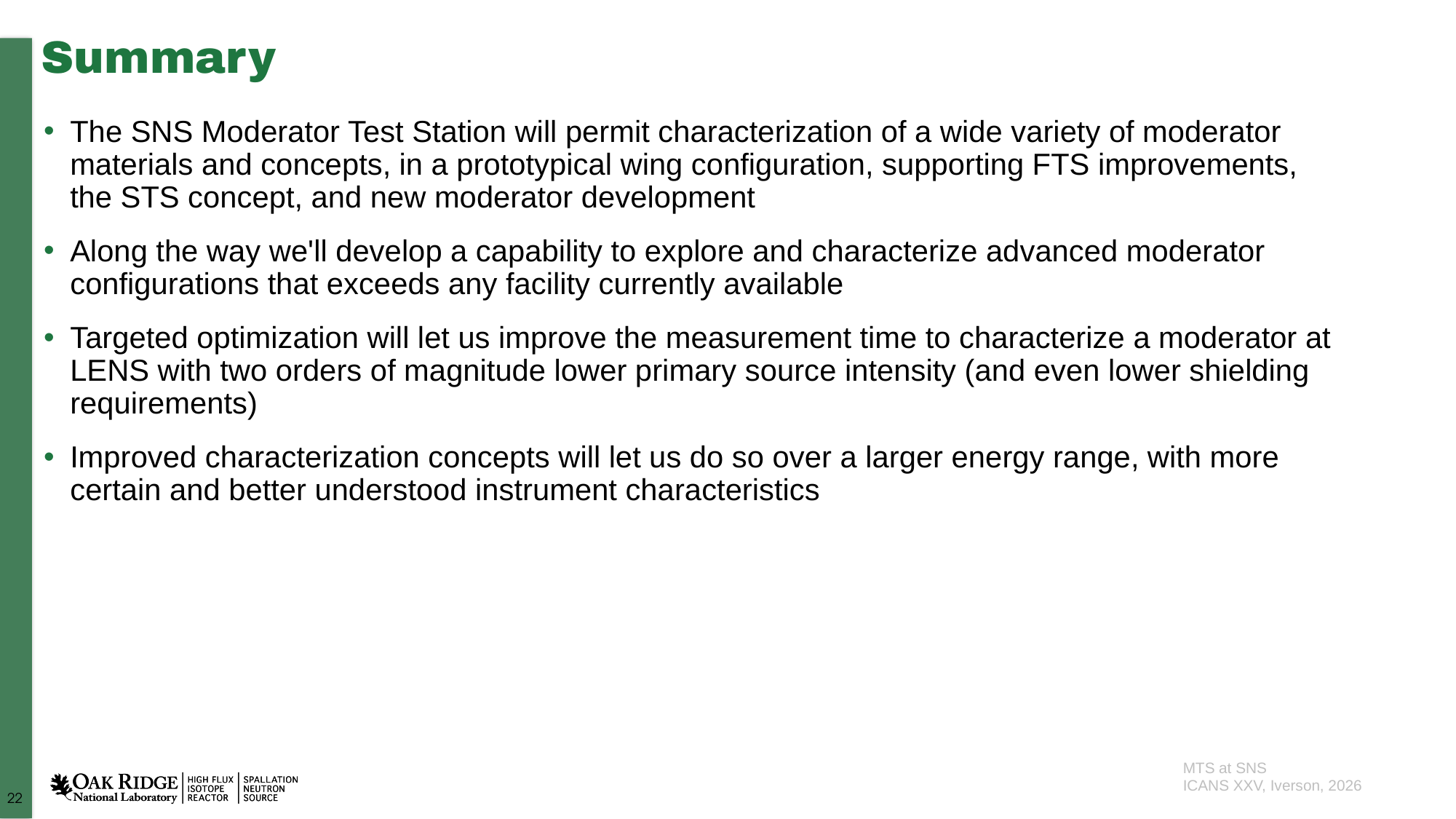

Summary
The SNS Moderator Test Station will permit characterization of a wide variety of moderator materials and concepts, in a prototypical wing configuration, supporting FTS improvements, the STS concept, and new moderator development
Along the way we'll develop a capability to explore and characterize advanced moderator configurations that exceeds any facility currently available
Targeted optimization will let us improve the measurement time to characterize a moderator at LENS with two orders of magnitude lower primary source intensity (and even lower shielding requirements)
Improved characterization concepts will let us do so over a larger energy range, with more certain and better understood instrument characteristics